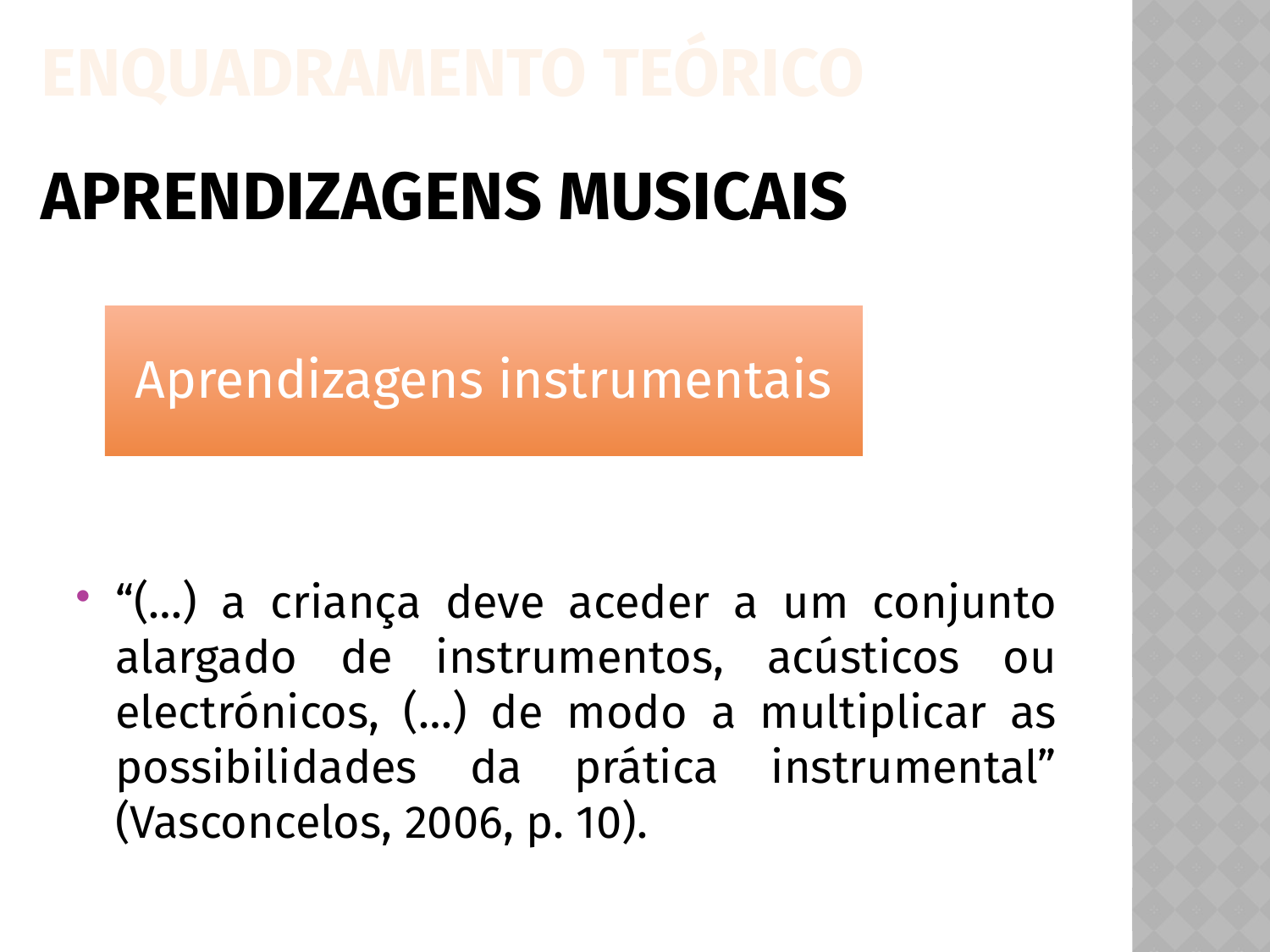

Enquadramento Teórico
# Aprendizagens Musicais
Aprendizagens instrumentais
“(…) a criança deve aceder a um conjunto alargado de instrumentos, acústicos ou electrónicos, (…) de modo a multiplicar as possibilidades da prática instrumental” (Vasconcelos, 2006, p. 10).